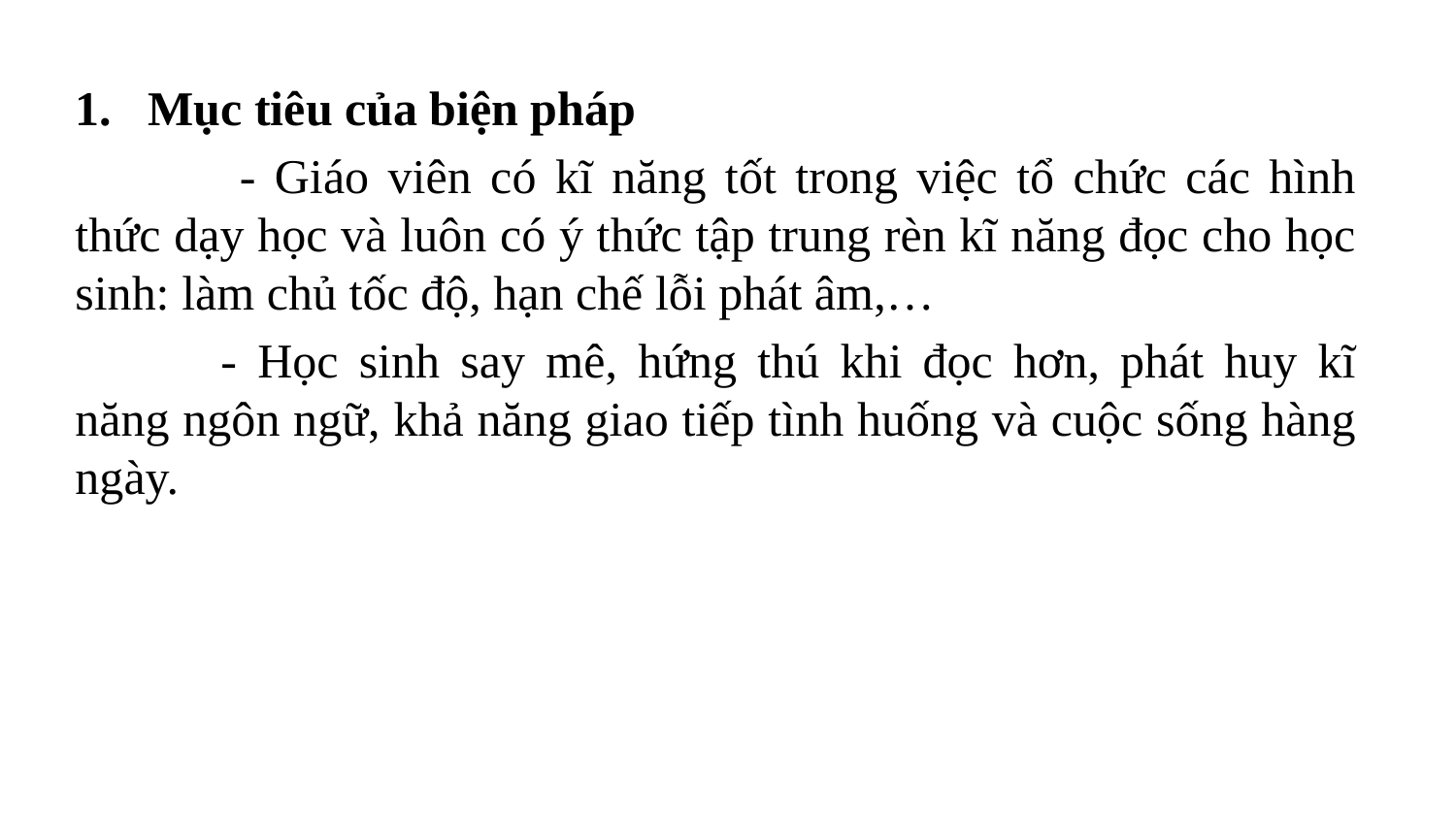

Mục tiêu của biện pháp
	 - Giáo viên có kĩ năng tốt trong việc tổ chức các hình thức dạy học và luôn có ý thức tập trung rèn kĩ năng đọc cho học sinh: làm chủ tốc độ, hạn chế lỗi phát âm,…
	- Học sinh say mê, hứng thú khi đọc hơn, phát huy kĩ năng ngôn ngữ, khả năng giao tiếp tình huống và cuộc sống hàng ngày.